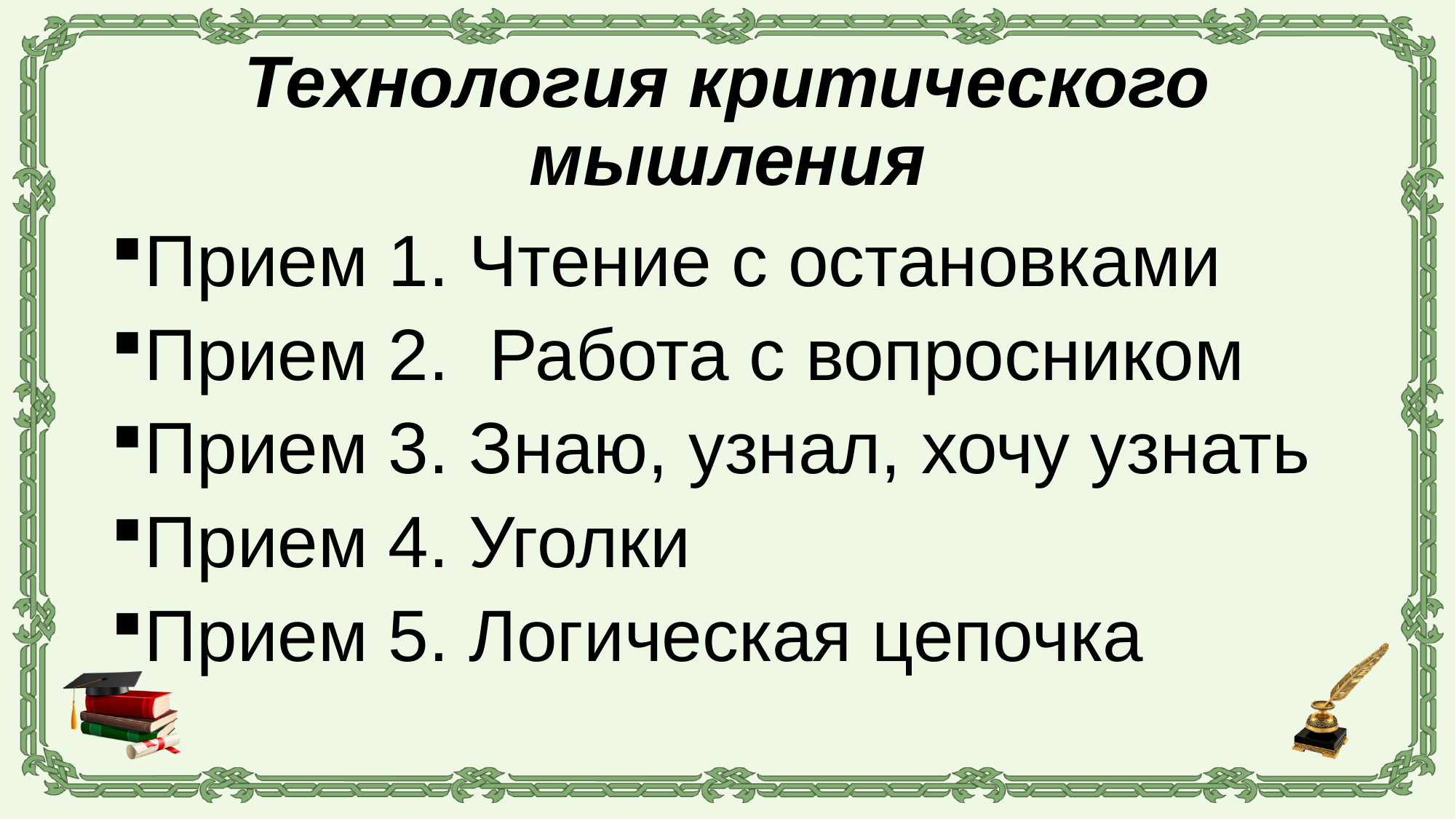

# Технология критического мышления
Прием 1. Чтение с остановками
Прием 2.  Работа с вопросником
Прием 3. Знаю, узнал, хочу узнать
Прием 4. Уголки
Прием 5. Логическая цепочка